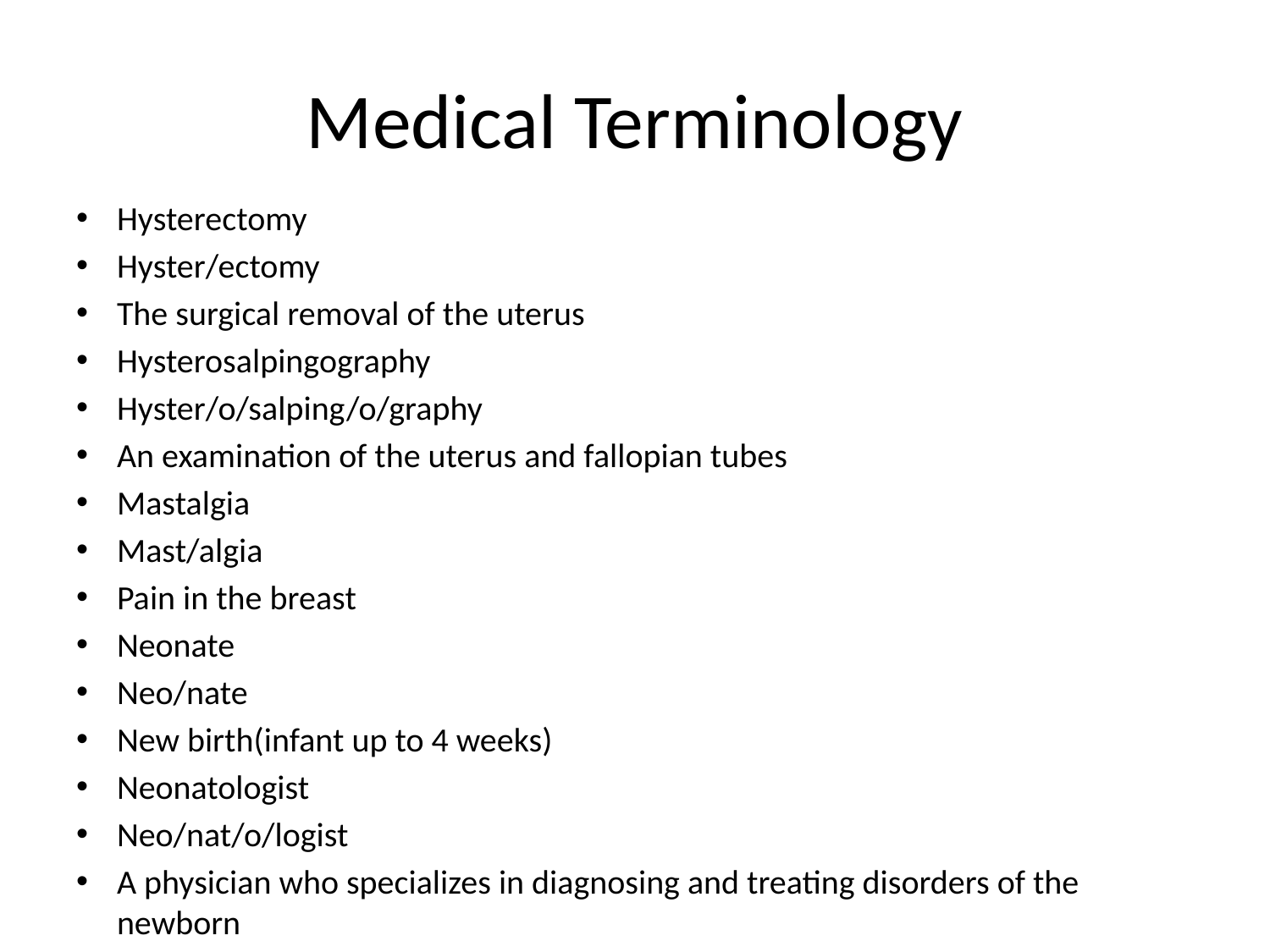

# Medical Terminology
Hysterectomy
Hyster/ectomy
The surgical removal of the uterus
Hysterosalpingography
Hyster/o/salping/o/graphy
An examination of the uterus and fallopian tubes
Mastalgia
Mast/algia
Pain in the breast
Neonate
Neo/nate
New birth(infant up to 4 weeks)
Neonatologist
Neo/nat/o/logist
A physician who specializes in diagnosing and treating disorders of the newborn